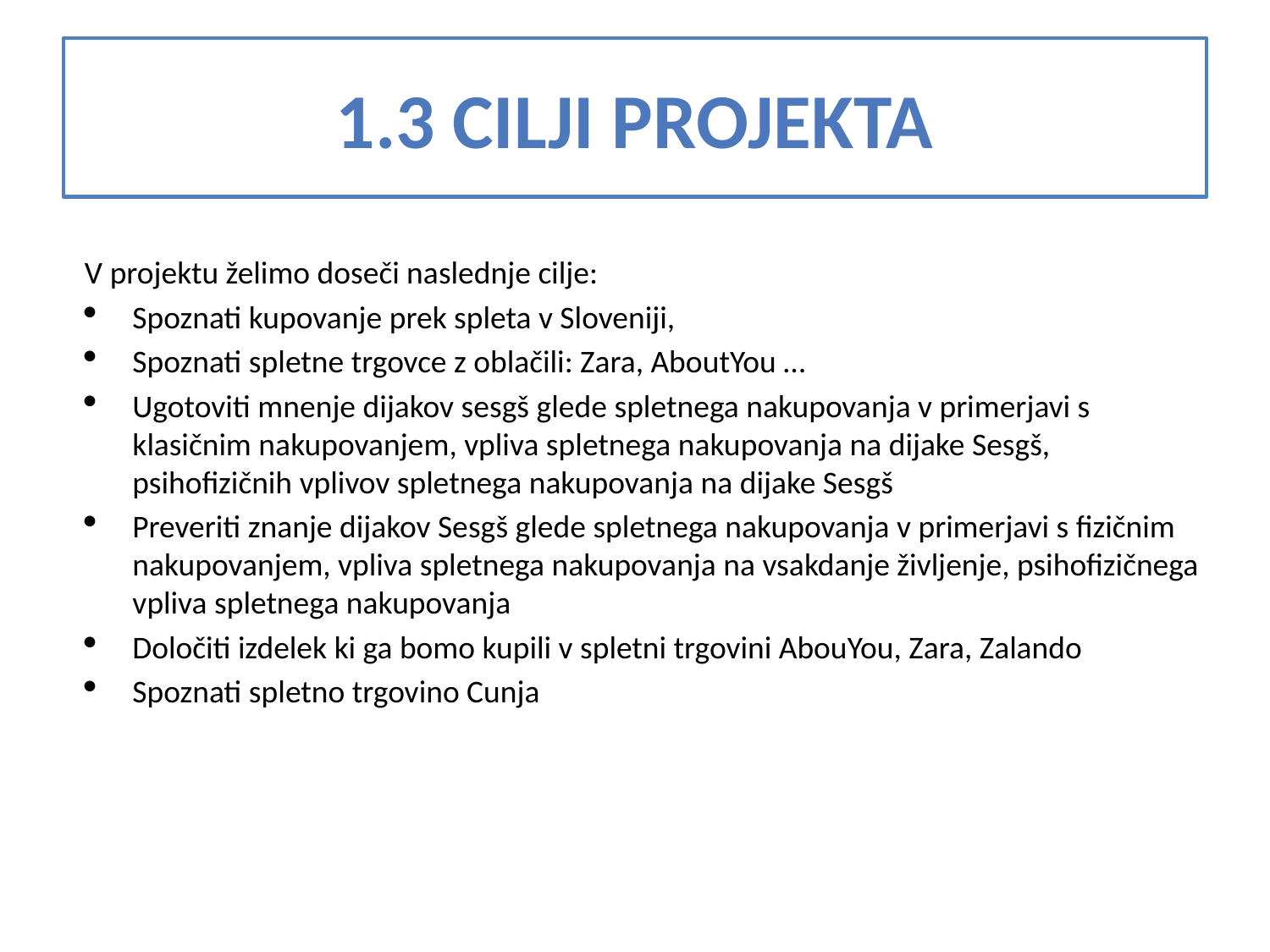

# 1.3 CILJI PROJEKTA
V projektu želimo doseči naslednje cilje:
Spoznati kupovanje prek spleta v Sloveniji,
Spoznati spletne trgovce z oblačili: Zara, AboutYou …
Ugotoviti mnenje dijakov sesgš glede spletnega nakupovanja v primerjavi s klasičnim nakupovanjem, vpliva spletnega nakupovanja na dijake Sesgš, psihofizičnih vplivov spletnega nakupovanja na dijake Sesgš
Preveriti znanje dijakov Sesgš glede spletnega nakupovanja v primerjavi s fizičnim nakupovanjem, vpliva spletnega nakupovanja na vsakdanje življenje, psihofizičnega vpliva spletnega nakupovanja
Določiti izdelek ki ga bomo kupili v spletni trgovini AbouYou, Zara, Zalando
Spoznati spletno trgovino Cunja